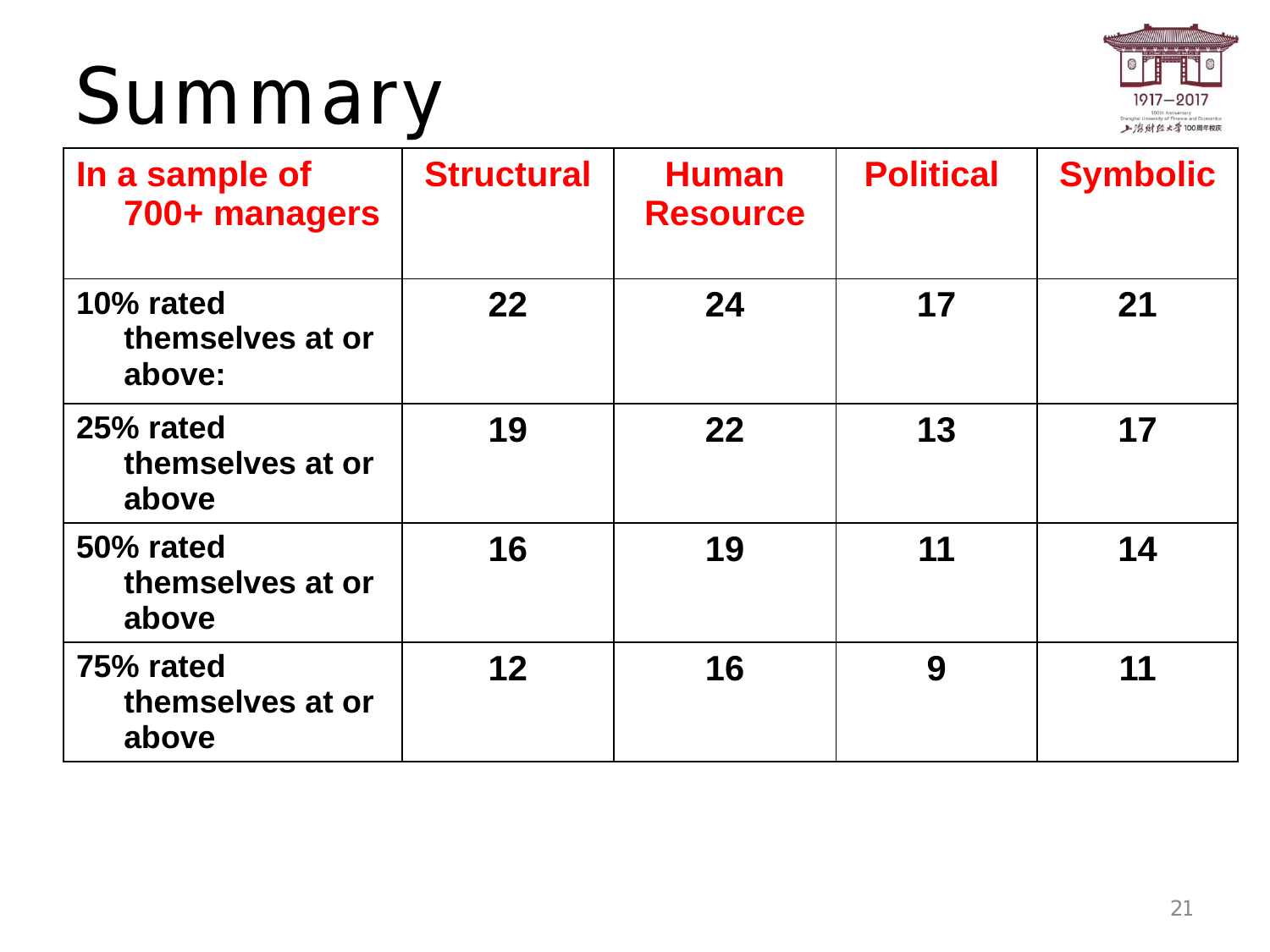

# Summary
| In a sample of 700+ managers | Structural | Human Resource | Political | Symbolic |
| --- | --- | --- | --- | --- |
| 10% rated themselves at or above: | 22 | 24 | 17 | 21 |
| 25% rated themselves at or above | 19 | 22 | 13 | 17 |
| 50% rated themselves at or above | 16 | 19 | 11 | 14 |
| 75% rated themselves at or above | 12 | 16 | 9 | 11 |
21